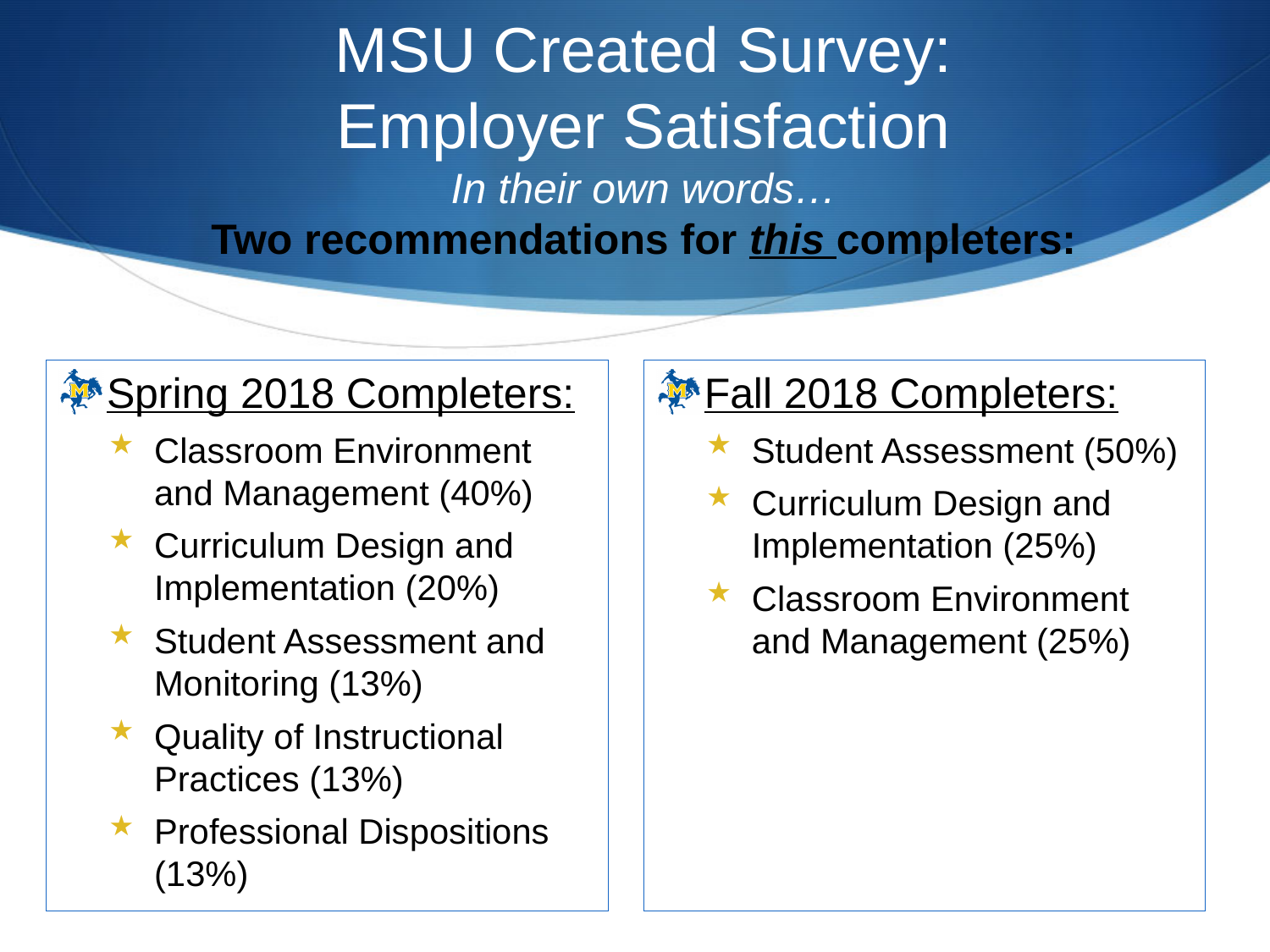

# MSU Created Survey: Employer Satisfaction In their own words… Two recommendations for this completers:
Spring 2018 Completers:
Classroom Environment and Management (40%)
Curriculum Design and Implementation (20%)
Student Assessment and Monitoring (13%)
Quality of Instructional Practices (13%)
Professional Dispositions (13%)
Fall 2018 Completers:
Student Assessment (50%)
Curriculum Design and Implementation (25%)
Classroom Environment and Management (25%)